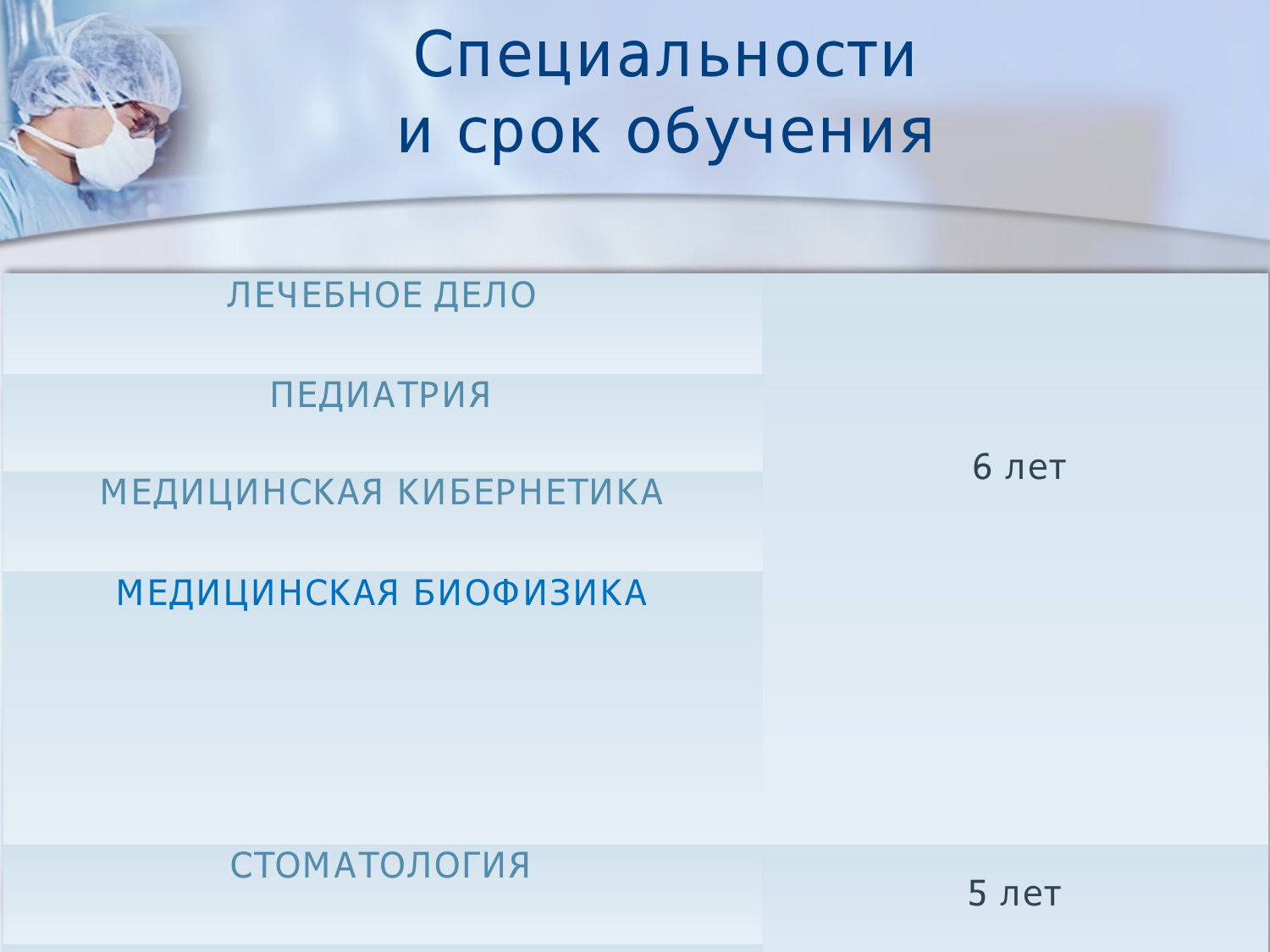

# Специальности и срок обучения
| Лечебное дело | 6 лет |
| --- | --- |
| Педиатрия |  |
| Медицинская кибернетика |  |
| Медицинская биофизика |  |
| Стоматология | 5 лет |
| Фармация |  |
| Клиническая психология | 5,5 лет |